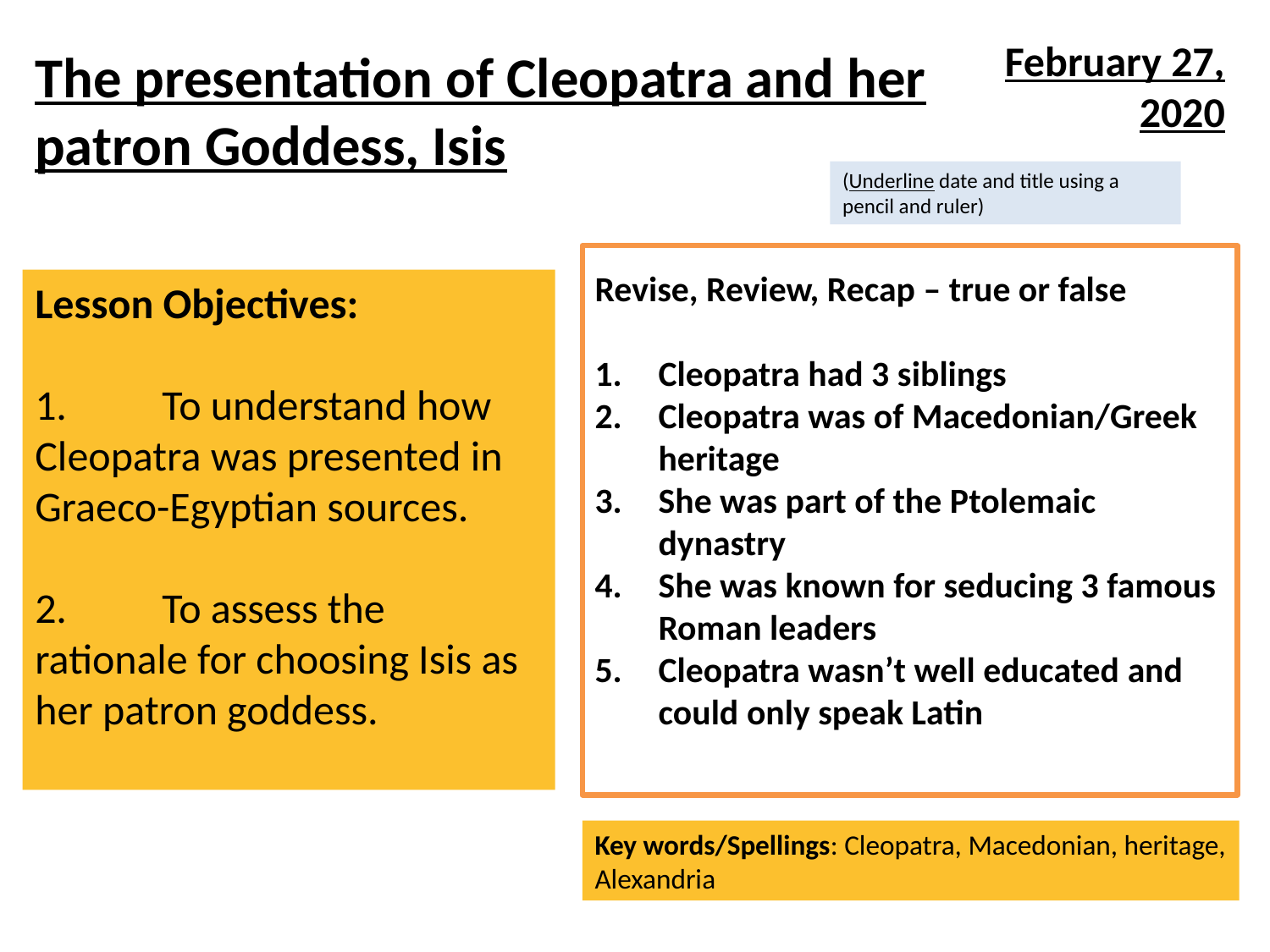

February 27, 2020
The presentation of Cleopatra and her patron Goddess, Isis
(Underline date and title using a pencil and ruler)
Revise, Review, Recap – true or false

Cleopatra had 3 siblings
Cleopatra was of Macedonian/Greek heritage
She was part of the Ptolemaic dynastry
She was known for seducing 3 famous Roman leaders
Cleopatra wasn’t well educated and could only speak Latin

Lesson Objectives:

1.	To understand how Cleopatra was presented in Graeco-Egyptian sources.

2.	To assess the rationale for choosing Isis as her patron goddess.

Key words/Spellings: Cleopatra, Macedonian, heritage, Alexandria